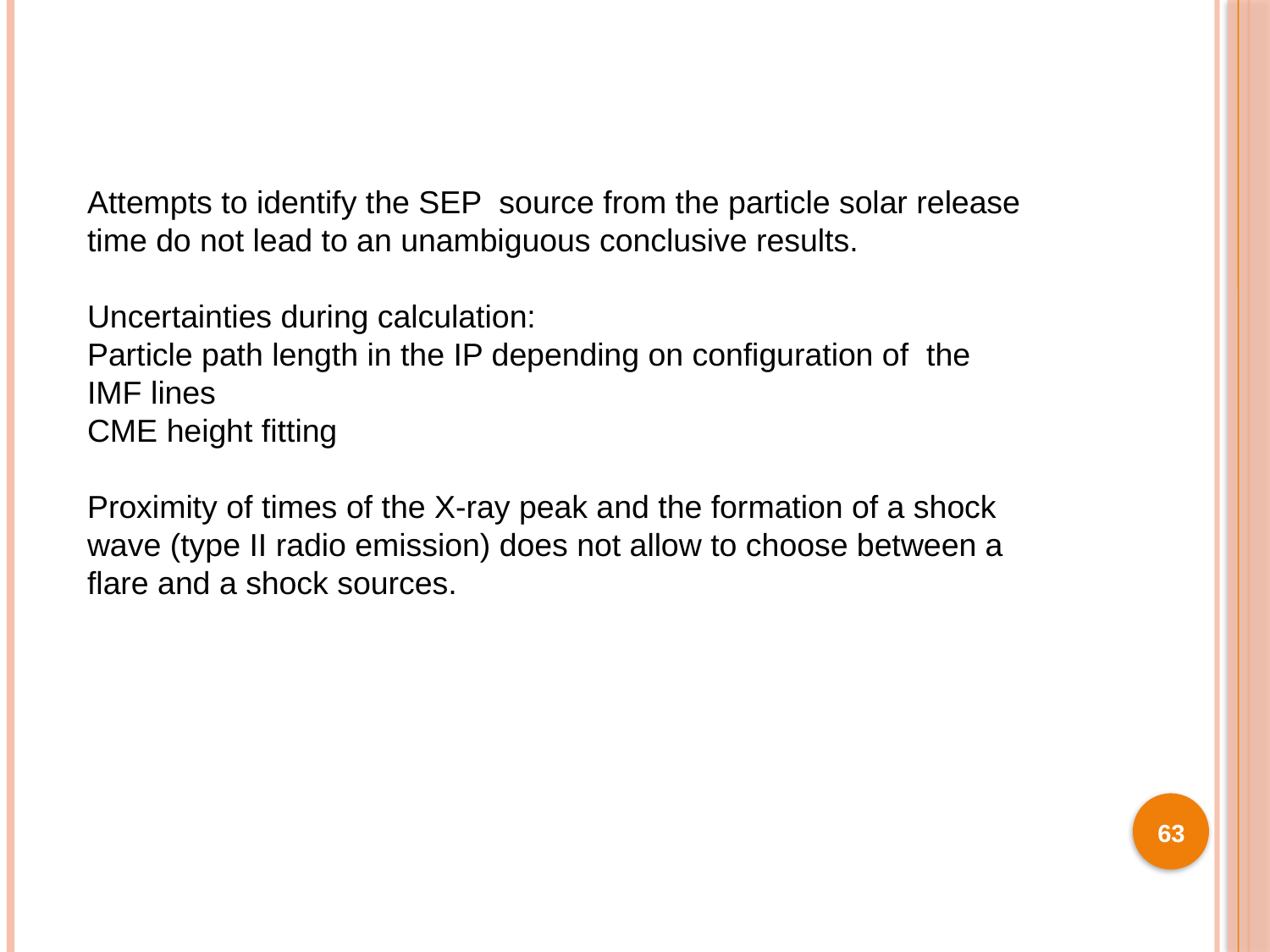

Attempts to identify the SEP  source from the particle solar release time do not lead to an unambiguous conclusive results.

Uncertainties during calculation:
Particle path length in the IP depending on configuration of  the IMF lines
CME height fitting

Proximity of times of the X-ray peak and the formation of a shock wave (type II radio emission) does not allow to choose between a flare and a shock sources.

63